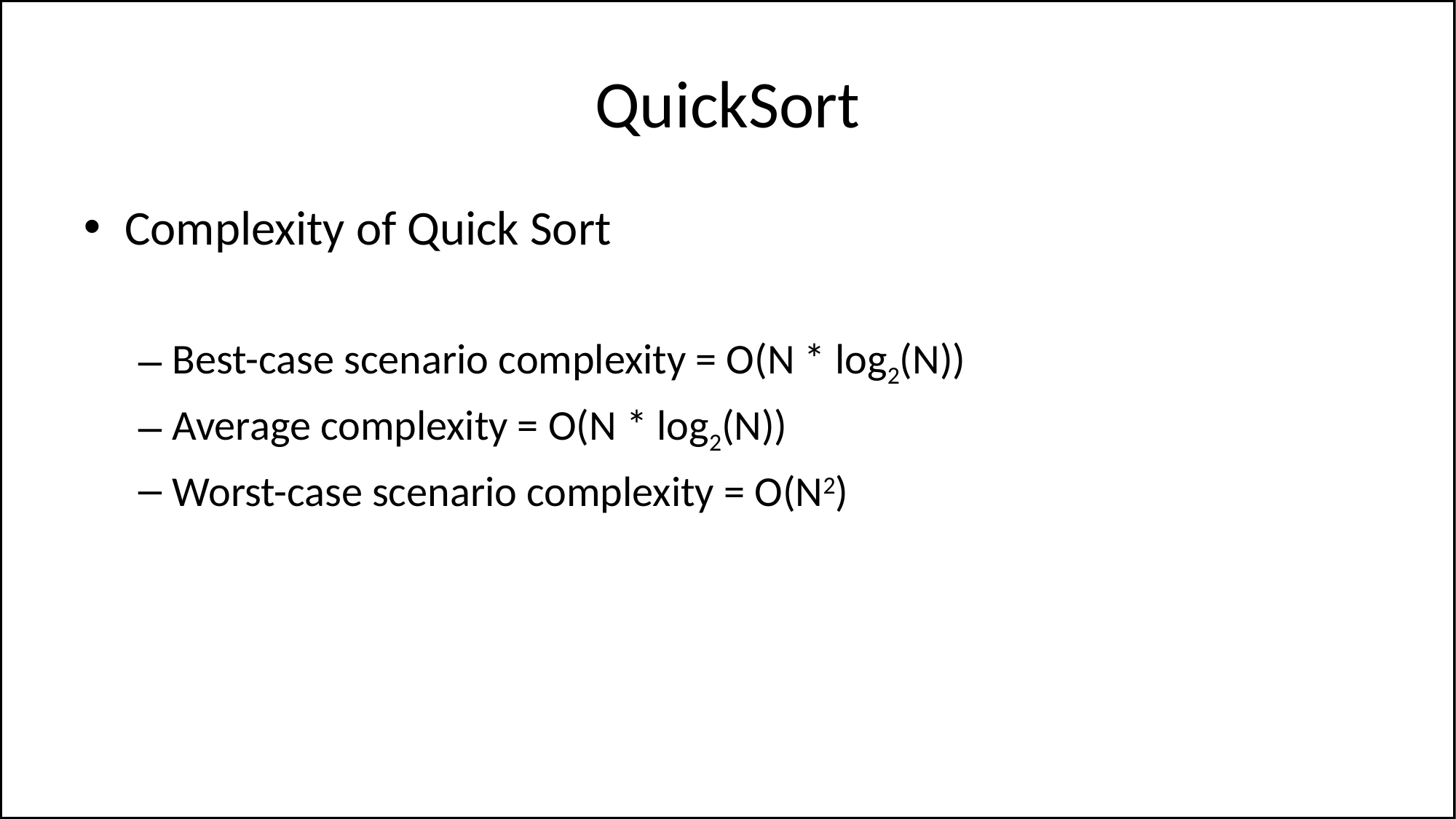

# QuickSort
Complexity of Quick Sort

Best-case scenario complexity = O(N * log2(N))
Average complexity = O(N * log2(N))
Worst-case scenario complexity = O(N2)